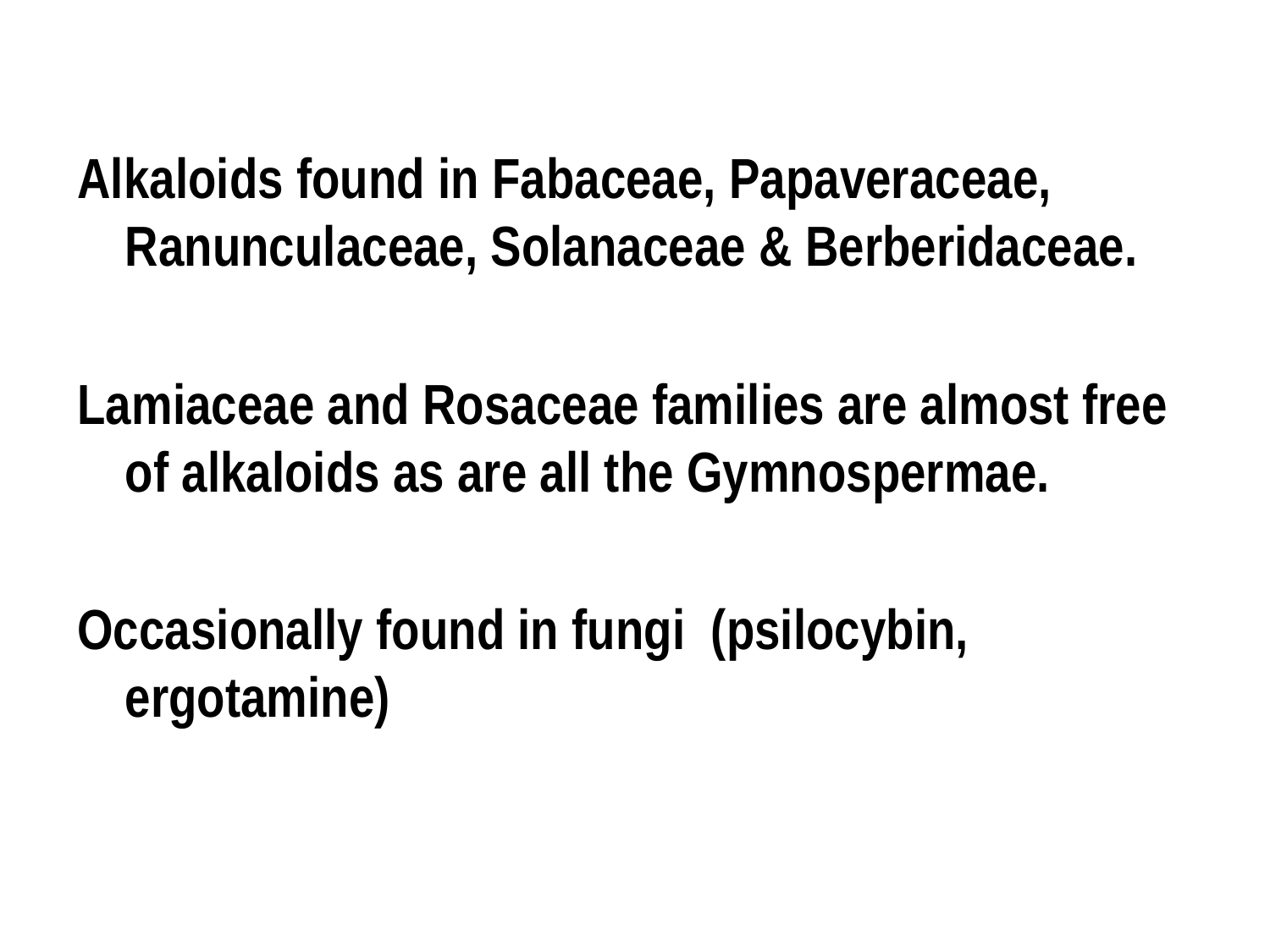

Alkaloids found in Fabaceae, Papaveraceae, Ranunculaceae, Solanaceae & Berberidaceae.

Lamiaceae and Rosaceae families are almost free of alkaloids as are all the Gymnospermae.

Occasionally found in fungi  (psilocybin, ergotamine)